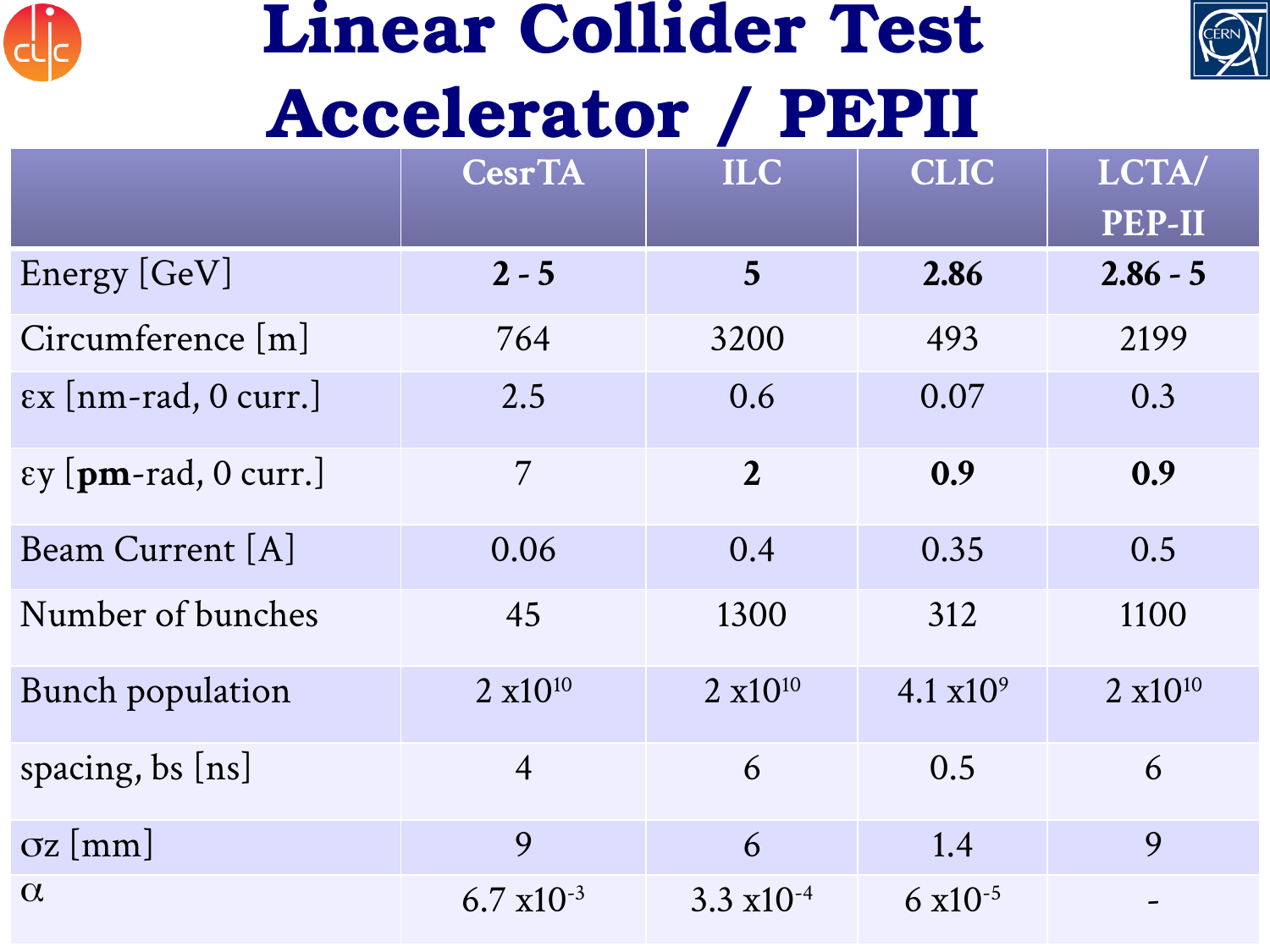

Linear Collider Test Accelerator / PEPII
|  | CesrTA | ILC | CLIC | LCTA/ PEP-II |
| --- | --- | --- | --- | --- |
| Energy [GeV] | 2 - 5 | 5 | 2.86 | 2.86 - 5 |
| Circumference [m] | 764 | 3200 | 493 | 2199 |
| εx [nm-rad, 0 curr.] | 2.5 | 0.6 | 0.07 | 0.3 |
| εy [pm-rad, 0 curr.] | 7 | 2 | 0.9 | 0.9 |
| Beam Current [A] | 0.06 | 0.4 | 0.35 | 0.5 |
| Number of bunches | 45 | 1300 | 312 | 1100 |
| Bunch population | 2 x1010 | 2 x1010 | 4.1 x109 | 2 x1010 |
| spacing, bs [ns] | 4 | 6 | 0.5 | 6 |
| σz [mm] | 9 | 6 | 1.4 | 9 |
| α | 6.7 x10-3 | 3.3 x10-4 | 6 x10-5 | - |
Mauro Pivi, SLAC, ESA Test Beam